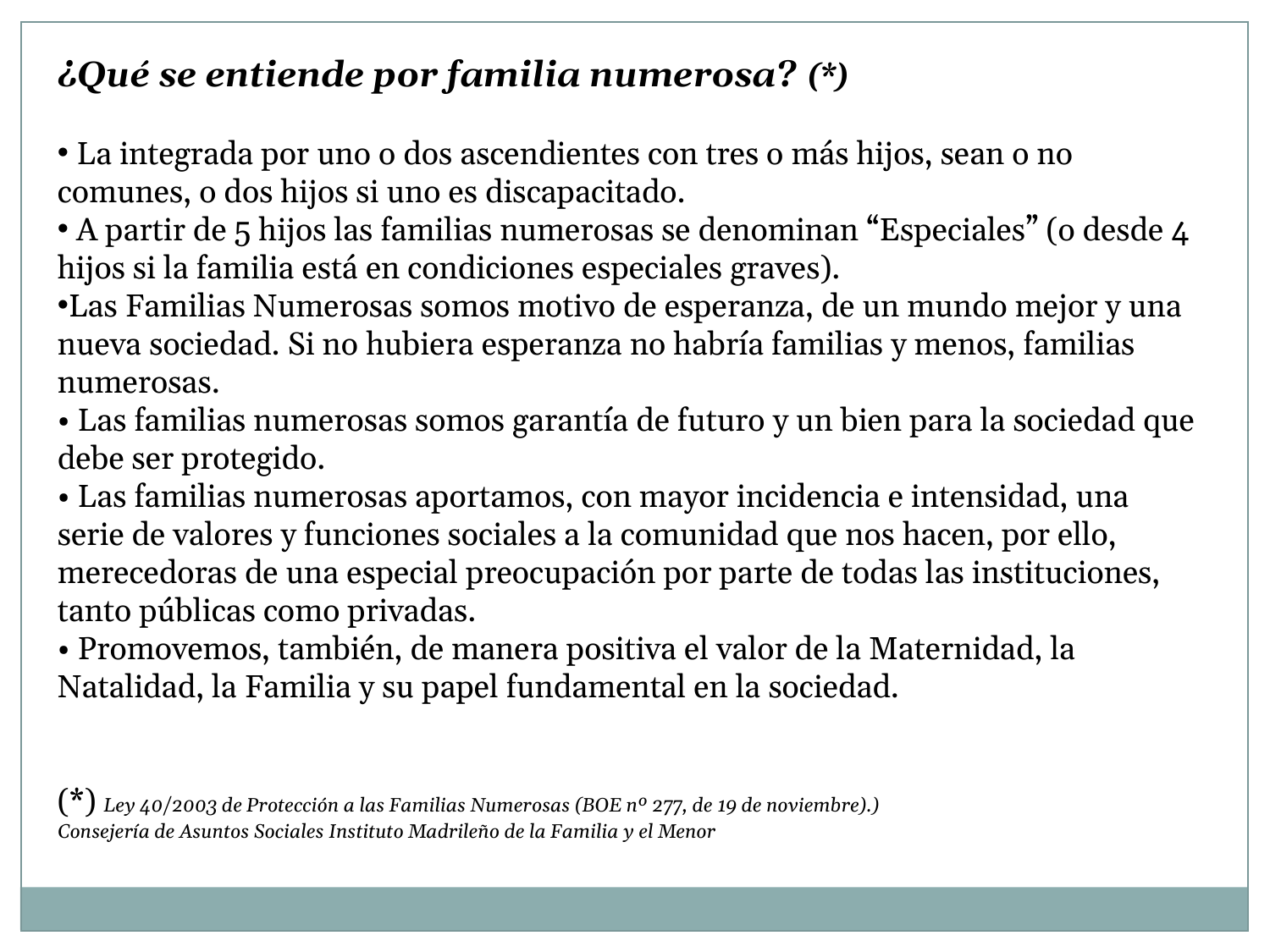

¿Qué se entiende por familia numerosa? (*)

 La integrada por uno o dos ascendientes con tres o más hijos, sean o no comunes, o dos hijos si uno es discapacitado.
 A partir de 5 hijos las familias numerosas se denominan “Especiales” (o desde 4 hijos si la familia está en condiciones especiales graves).
Las Familias Numerosas somos motivo de esperanza, de un mundo mejor y una nueva sociedad. Si no hubiera esperanza no habría familias y menos, familias numerosas.
• Las familias numerosas somos garantía de futuro y un bien para la sociedad que debe ser protegido.
• Las familias numerosas aportamos, con mayor incidencia e intensidad, una serie de valores y funciones sociales a la comunidad que nos hacen, por ello, merecedoras de una especial preocupación por parte de todas las instituciones, tanto públicas como privadas.
• Promovemos, también, de manera positiva el valor de la Maternidad, la Natalidad, la Familia y su papel fundamental en la sociedad.

(*) Ley 40/2003 de Protección a las Familias Numerosas (BOE nº 277, de 19 de noviembre).)
Consejería de Asuntos Sociales Instituto Madrileño de la Familia y el Menor